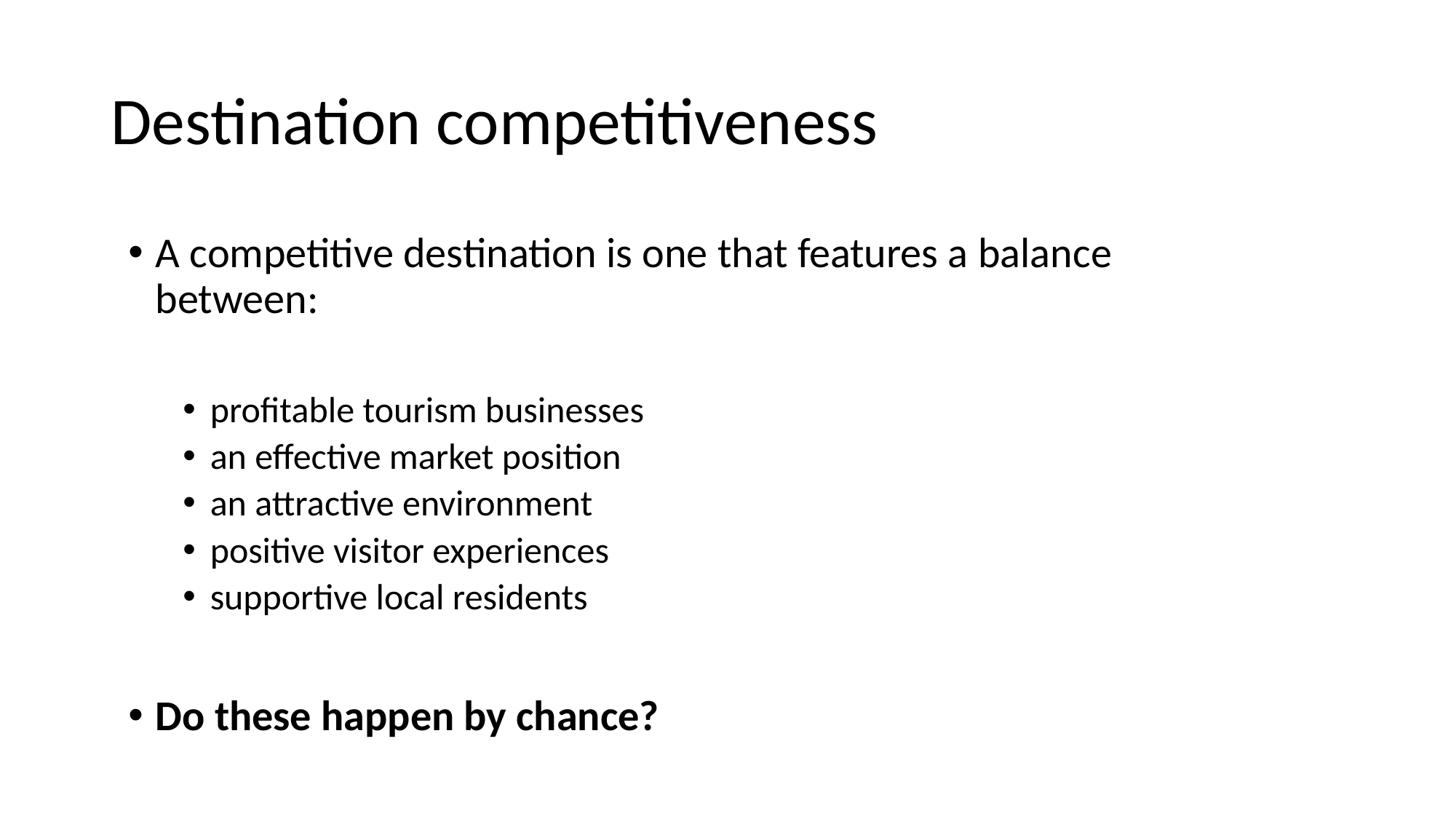

# Destination competitiveness
A competitive destination is one that features a balance between:

profitable tourism businesses
an effective market position
an attractive environment
positive visitor experiences
supportive local residents

Do these happen by chance?